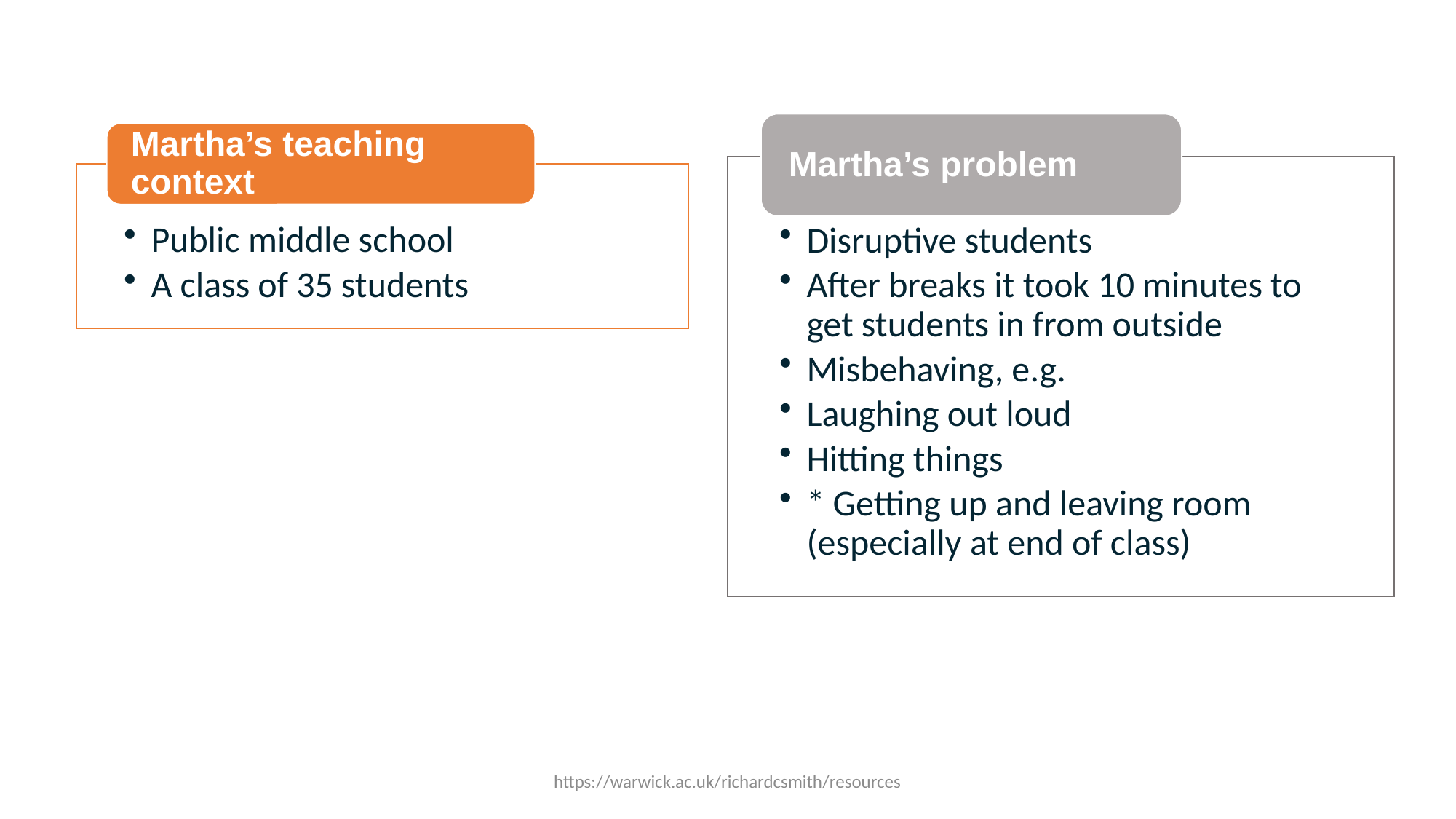

Public middle school
A class of 35 students
Martha’s teaching context
Disruptive students
After breaks it took 10 minutes to get students in from outside
Misbehaving, e.g.
Laughing out loud
Hitting things
* Getting up and leaving room (especially at end of class)
Martha’s problem
https://warwick.ac.uk/richardcsmith/resources